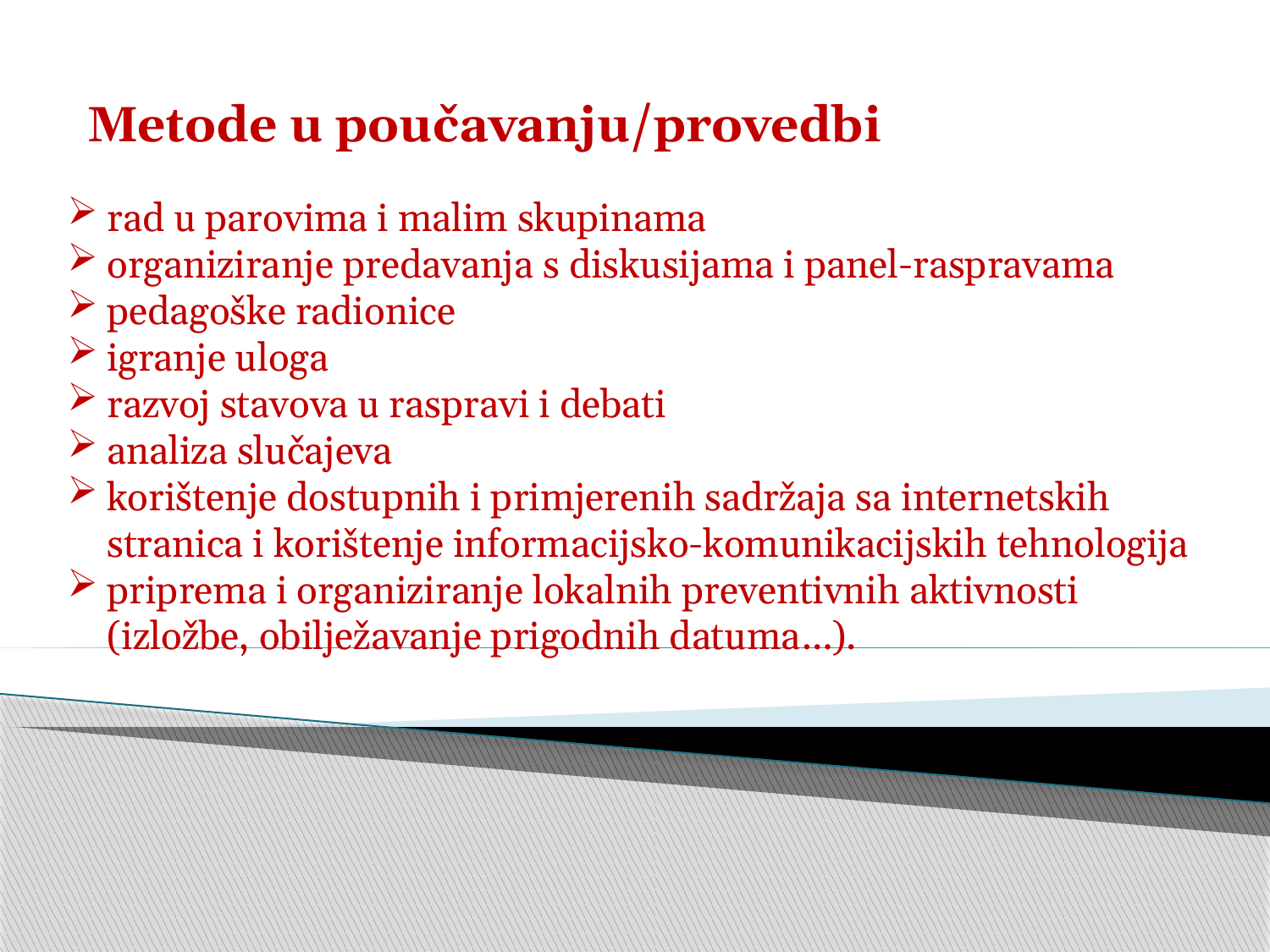

Metode u poučavanju/provedbi
rad u parovima i malim skupinama
organiziranje predavanja s diskusijama i panel-raspravama
pedagoške radionice
igranje uloga
razvoj stavova u raspravi i debati
analiza slučajeva
korištenje dostupnih i primjerenih sadržaja sa internetskih stranica i korištenje informacijsko-komunikacijskih tehnologija
priprema i organiziranje lokalnih preventivnih aktivnosti (izložbe, obilježavanje prigodnih datuma…).